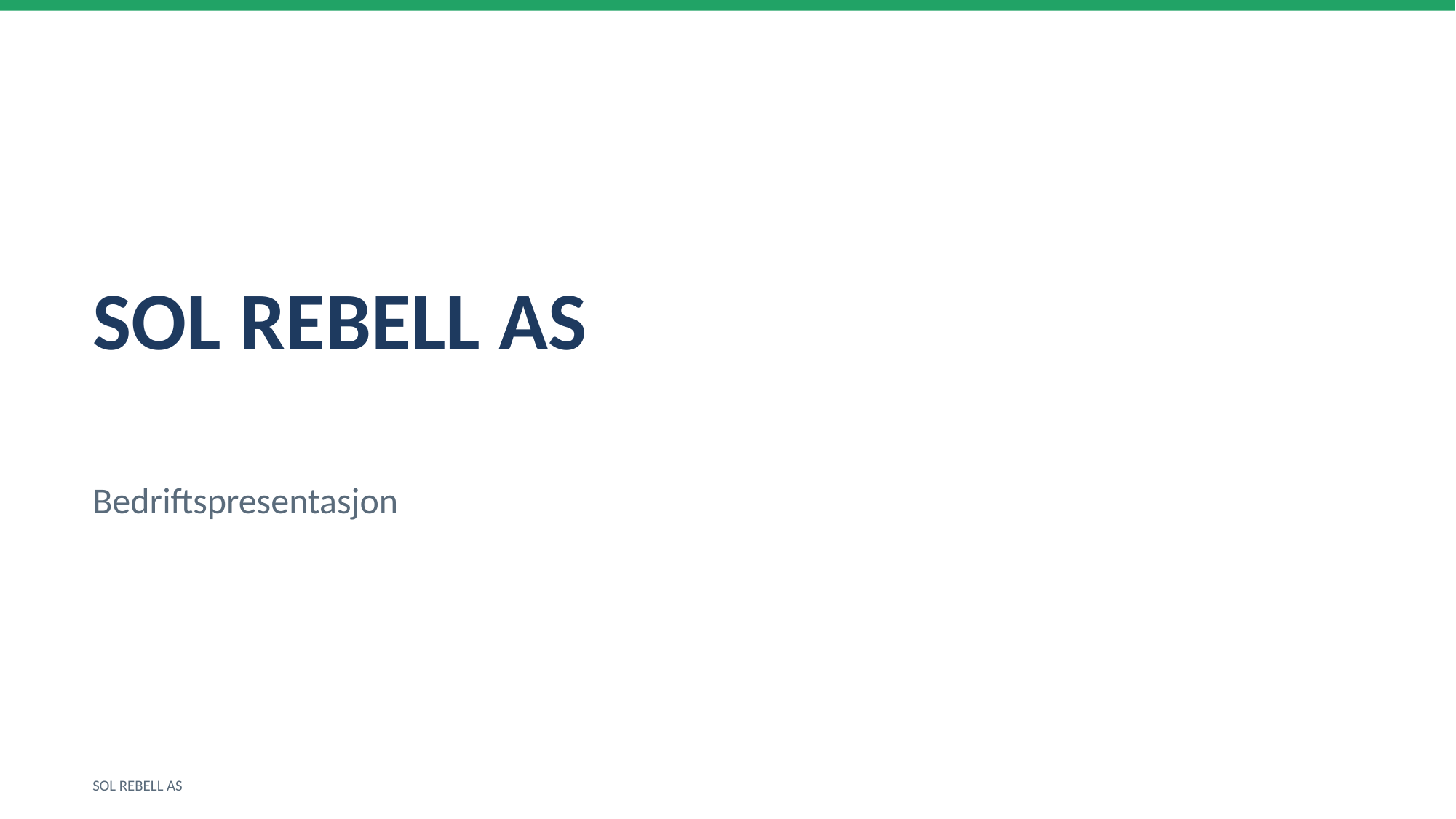

SOL REBELL AS
Bedriftspresentasjon
SOL REBELL AS